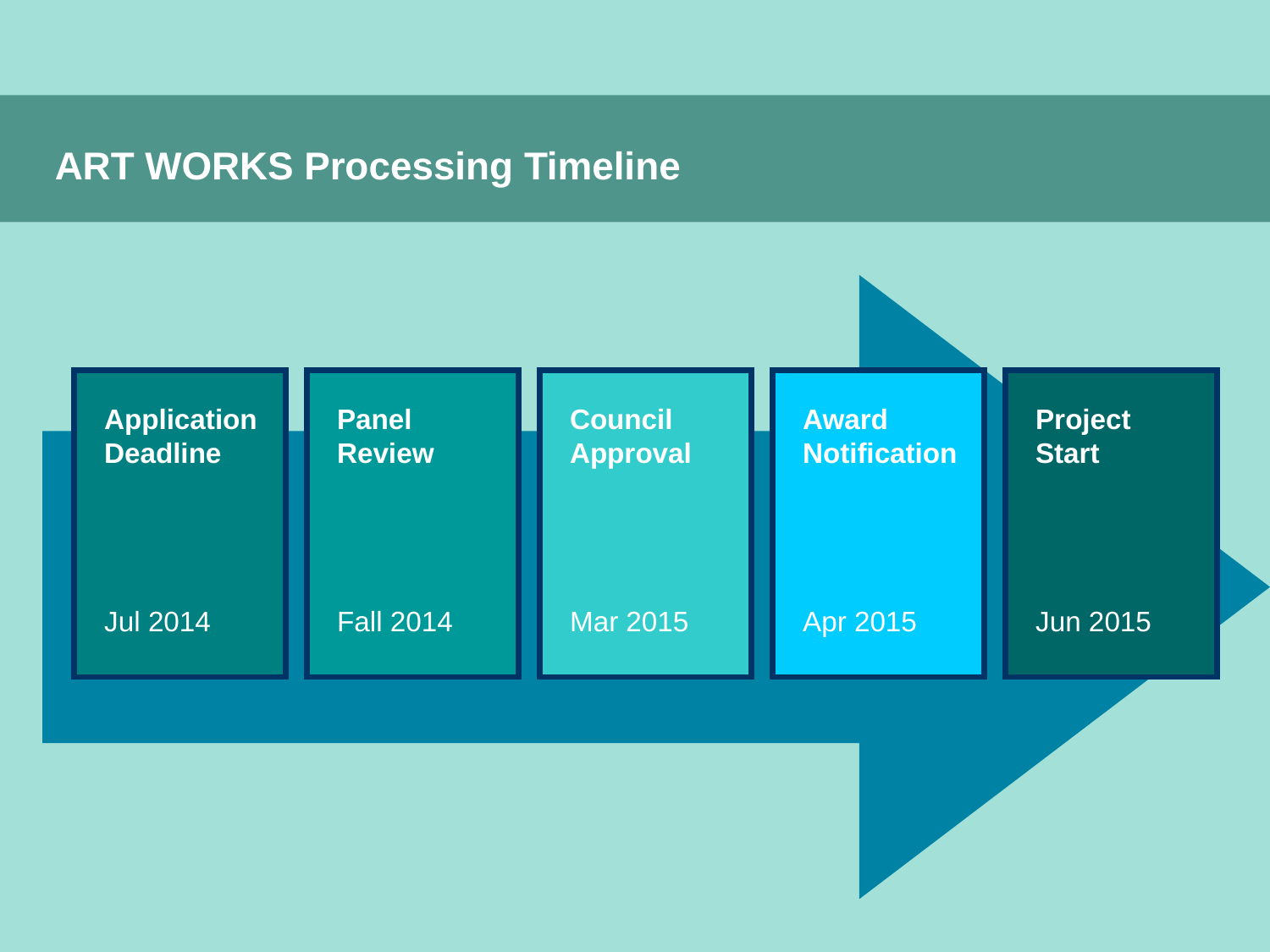

ART WORKS Processing Timeline

Application
Deadline

Jul 2014

Panel Review

Fall 2014

Council Approval

Mar 2015

Award Notification

Apr 2015

Project
Start

Jun 2015